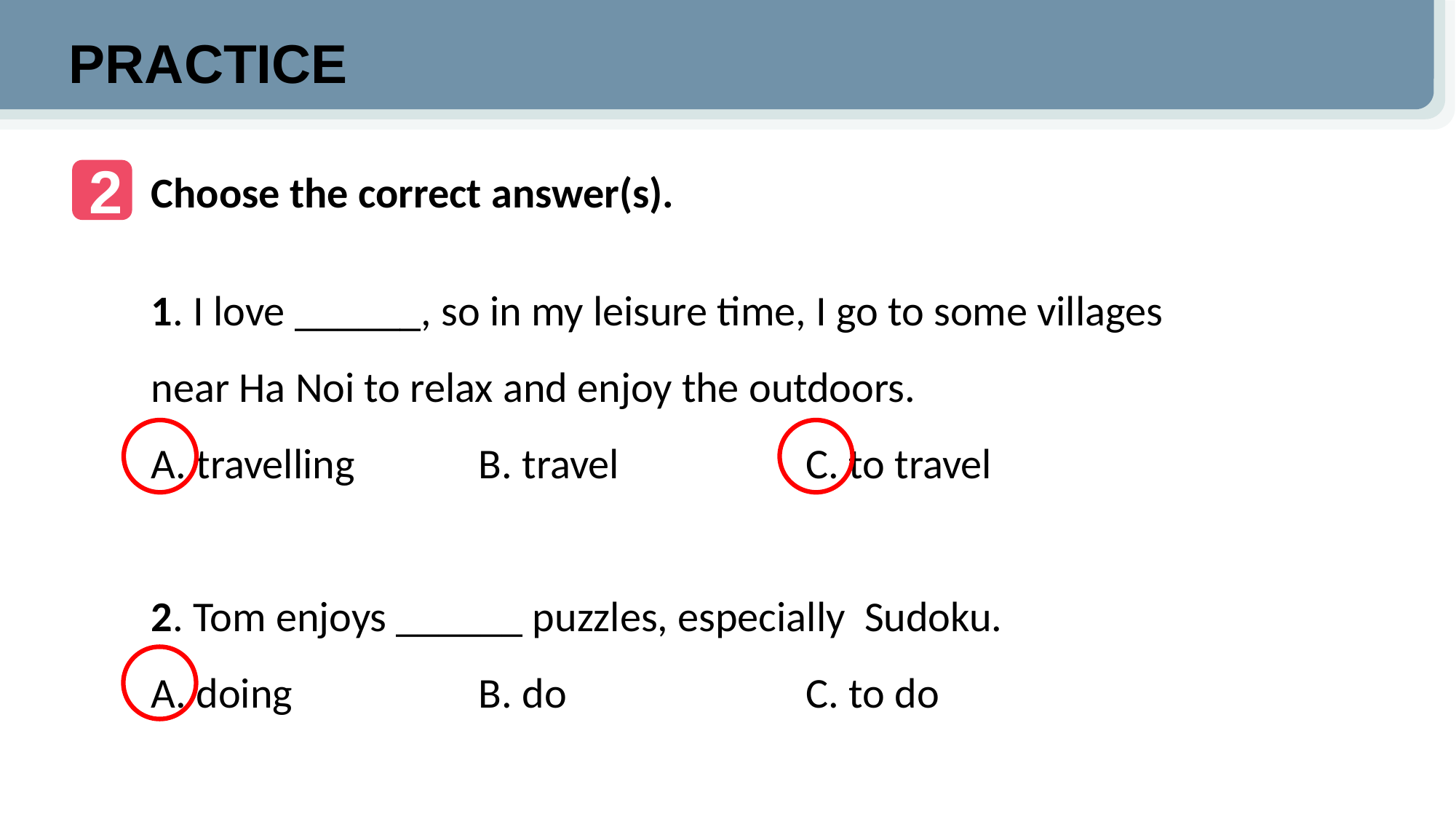

PRACTICE
2

Choose the correct answer(s).
1. I love ______, so in my leisure time, I go to some villages near Ha Noi to relax and enjoy the outdoors.
A. travelling 		B. travel 		C. to travel

2. Tom enjoys ______ puzzles, especially  Sudoku.
A. doing 		B. do 			C. to do